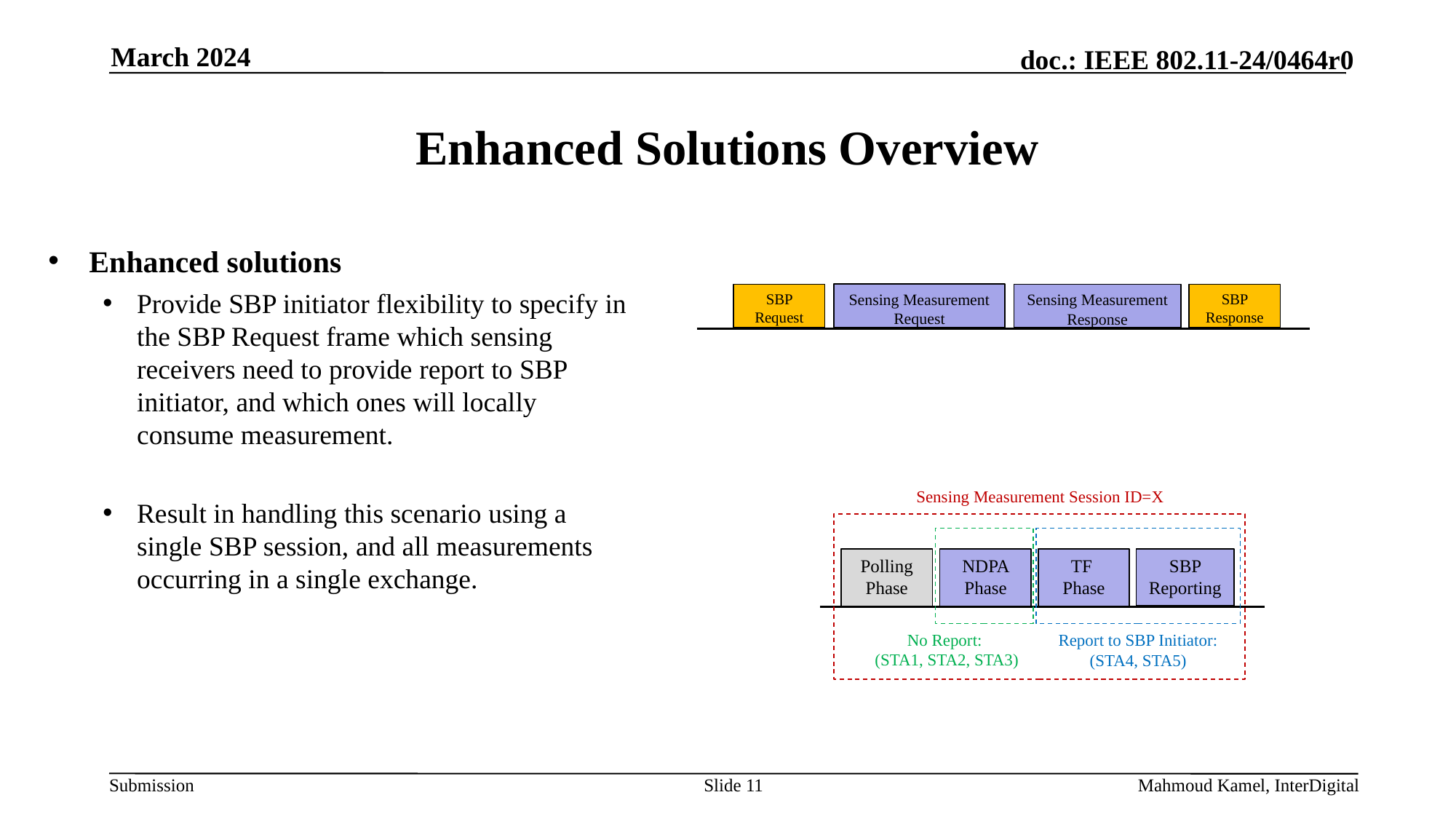

March 2024
# Enhanced Solutions Overview
Enhanced solutions
Provide SBP initiator flexibility to specify in the SBP Request frame which sensing receivers need to provide report to SBP initiator, and which ones will locally consume measurement.

Result in handling this scenario using a single SBP session, and all measurements occurring in a single exchange.

Sensing Measurement Request
Sensing Measurement Response
SBP Request
SBP Response
Sensing Measurement Session ID=X

SBP Reporting
TF
Phase
Polling Phase
NDPA Phase
No Report:
 (STA1, STA2, STA3)
Report to SBP Initiator: (STA4, STA5)
Slide 11
Mahmoud Kamel, InterDigital